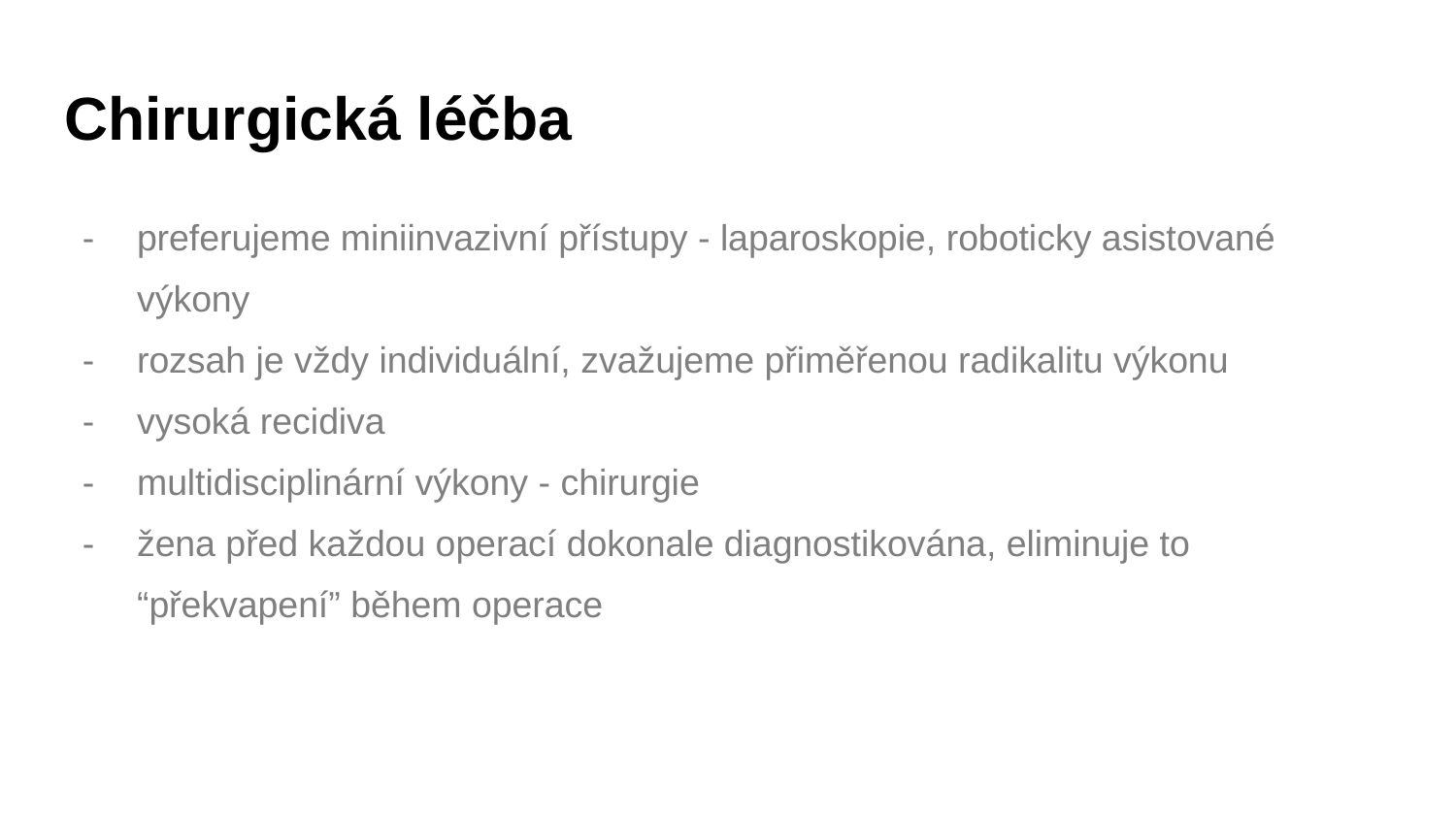

# Chirurgická léčba
preferujeme miniinvazivní přístupy - laparoskopie, roboticky asistované výkony
rozsah je vždy individuální, zvažujeme přiměřenou radikalitu výkonu
vysoká recidiva
multidisciplinární výkony - chirurgie
žena před každou operací dokonale diagnostikována, eliminuje to “překvapení” během operace